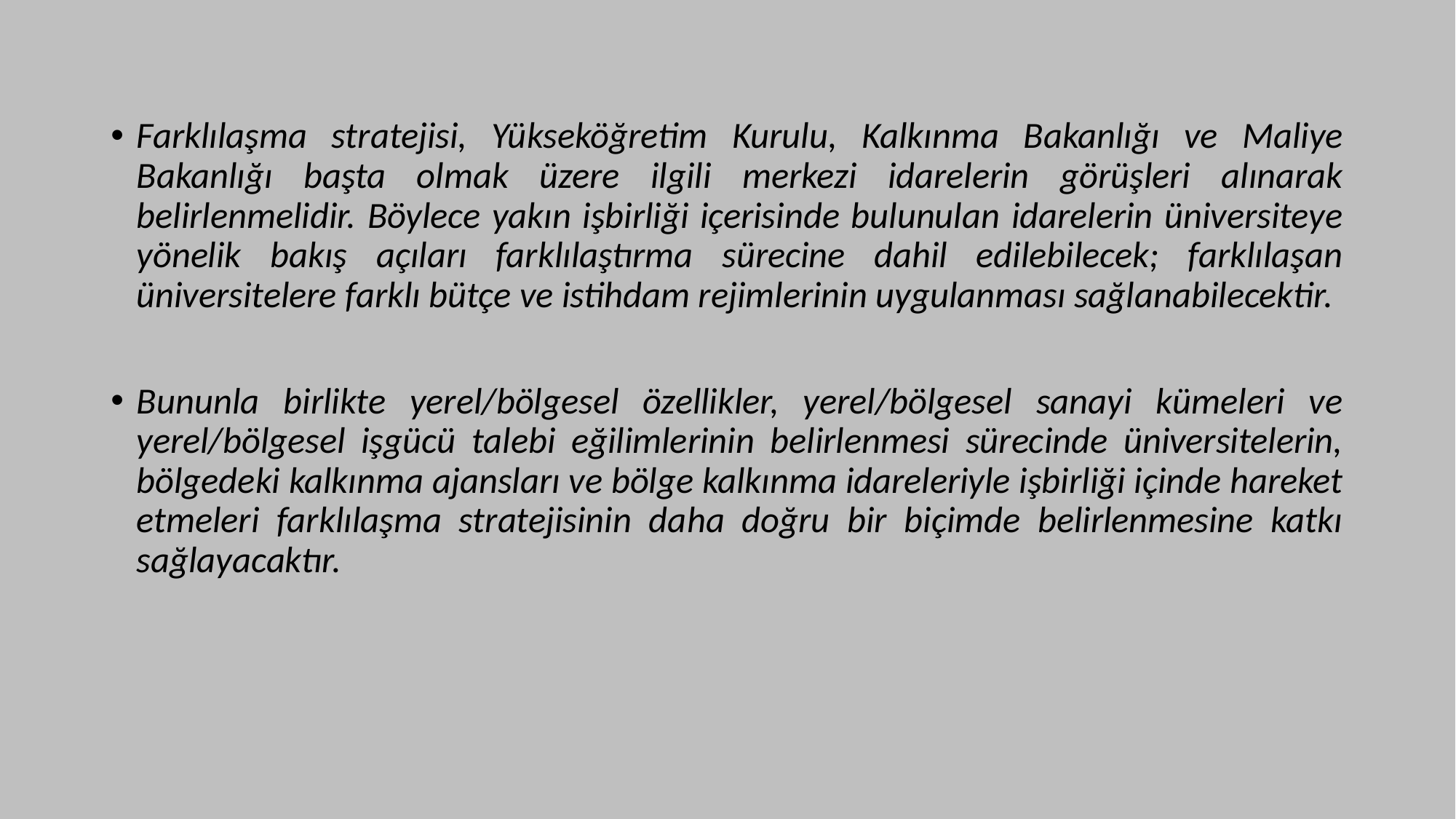

Farklılaşma stratejisi, Yükseköğretim Kurulu, Kalkınma Bakanlığı ve Maliye Bakanlığı başta olmak üzere ilgili merkezi idarelerin görüşleri alınarak belirlenmelidir. Böylece yakın işbirliği içerisinde bulunulan idarelerin üniversiteye yönelik bakış açıları farklılaştırma sürecine dahil edilebilecek; farklılaşan üniversitelere farklı bütçe ve istihdam rejimlerinin uygulanması sağlanabilecektir.

Bununla birlikte yerel/bölgesel özellikler, yerel/bölgesel sanayi kümeleri ve yerel/bölgesel işgücü talebi eğilimlerinin belirlenmesi sürecinde üniversitelerin, bölgedeki kalkınma ajansları ve bölge kalkınma idareleriyle işbirliği içinde hareket etmeleri farklılaşma stratejisinin daha doğru bir biçimde belirlenmesine katkı sağlayacaktır.